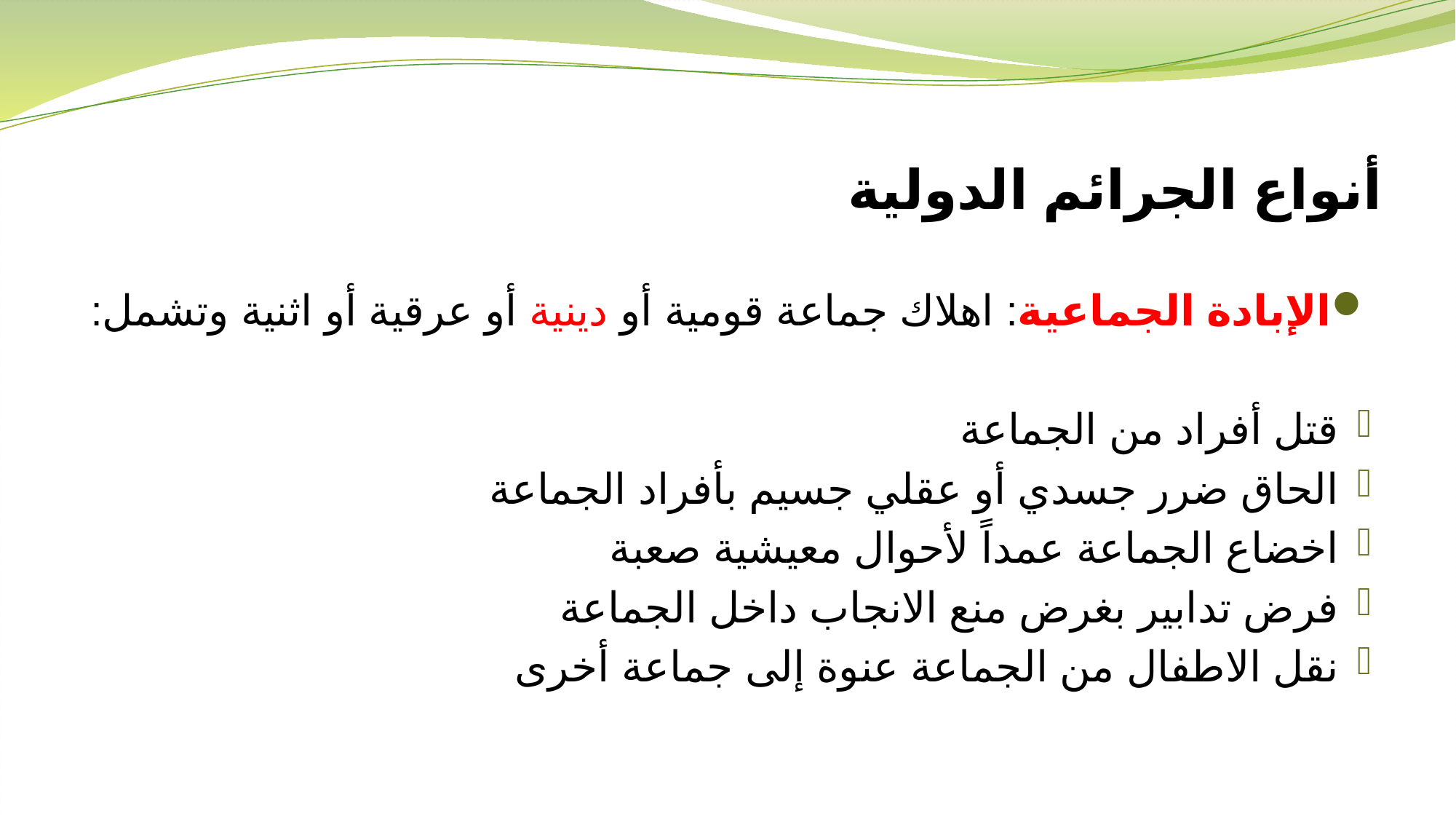

# أنواع الجرائم الدولية
الإبادة الجماعية: اهلاك جماعة قومية أو دينية أو عرقية أو اثنية وتشمل:

قتل أفراد من الجماعة
الحاق ضرر جسدي أو عقلي جسيم بأفراد الجماعة
اخضاع الجماعة عمداً لأحوال معيشية صعبة
فرض تدابير بغرض منع الانجاب داخل الجماعة
نقل الاطفال من الجماعة عنوة إلى جماعة أخرى